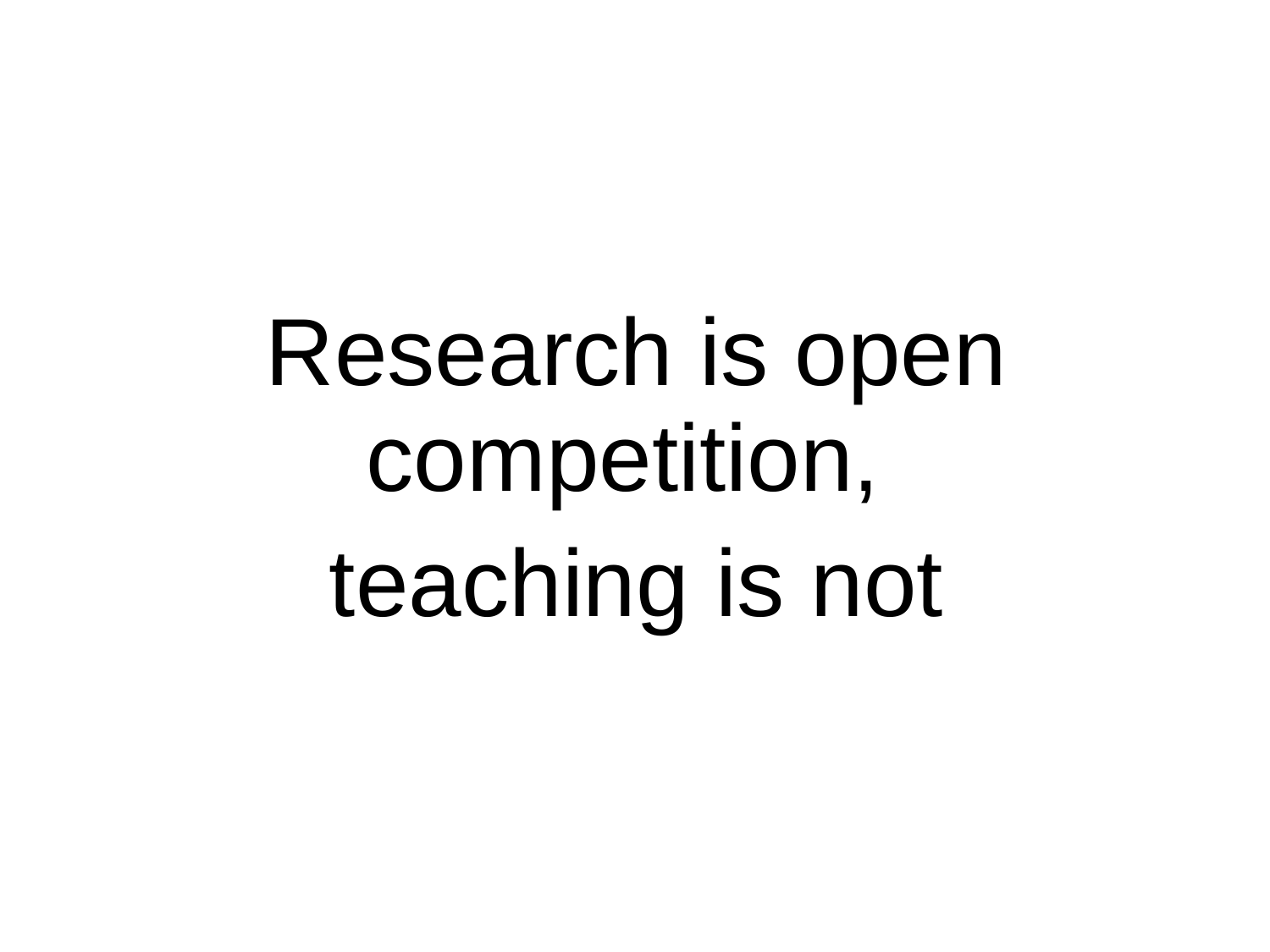

Research is open competition,
teaching is not